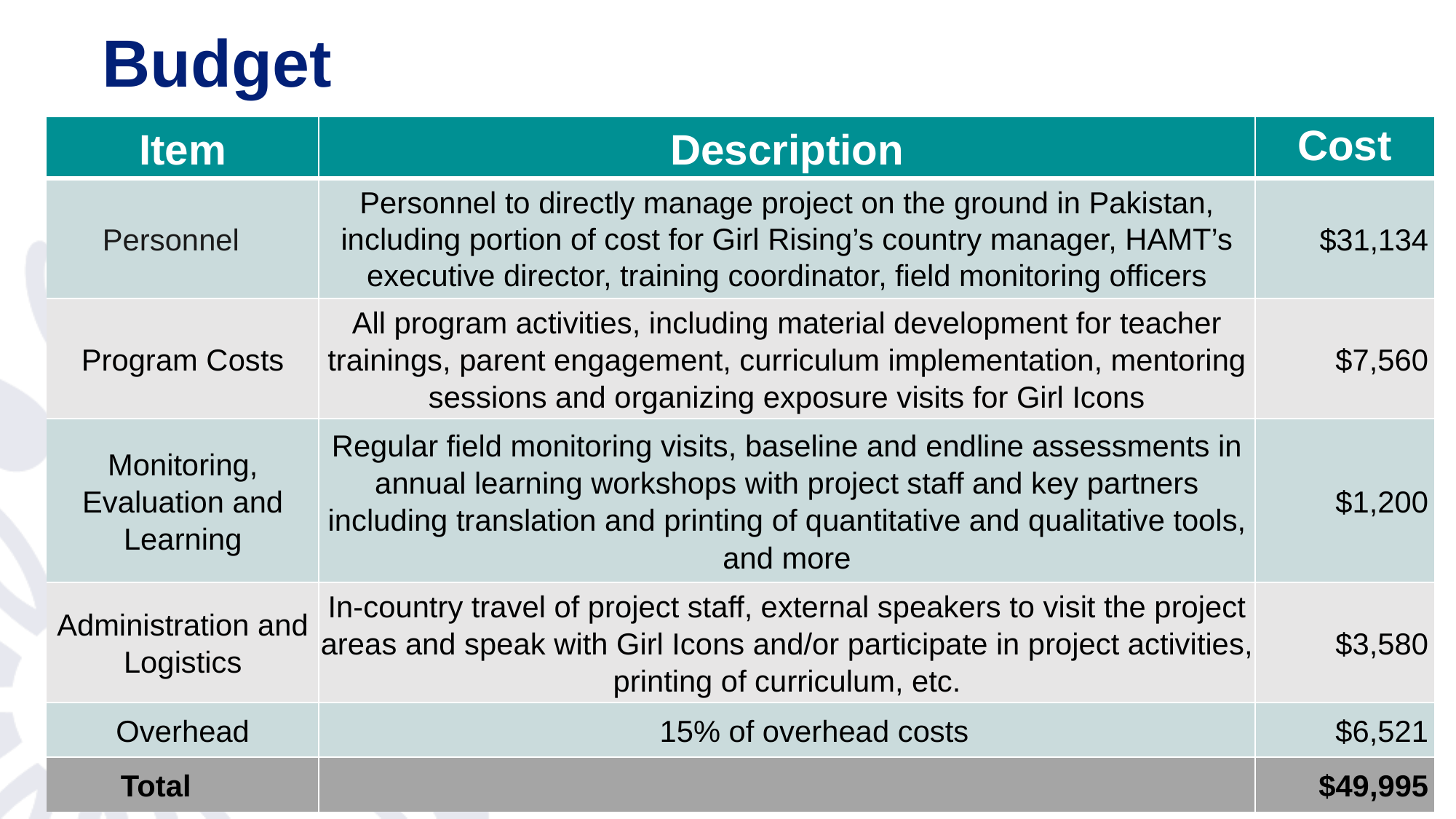

# Budget
| Item | Description | Cost |
| --- | --- | --- |
| Personnel | Personnel to directly manage project on the ground in Pakistan, including portion of cost for Girl Rising’s country manager, HAMT’s executive director, training coordinator, field monitoring officers | $31,134 |
| Program Costs | All program activities, including material development for teacher trainings, parent engagement, curriculum implementation, mentoring sessions and organizing exposure visits for Girl Icons | $7,560 |
| Monitoring, Evaluation and Learning | Regular field monitoring visits, baseline and endline assessments in annual learning workshops with project staff and key partners including translation and printing of quantitative and qualitative tools, and more | $1,200 |
| Administration and Logistics | In-country travel of project staff, external speakers to visit the project areas and speak with Girl Icons and/or participate in project activities, printing of curriculum, etc. | $3,580 |
| Overhead | 15% of overhead costs | $6,521 |
| Total |  | $49,995 |
7